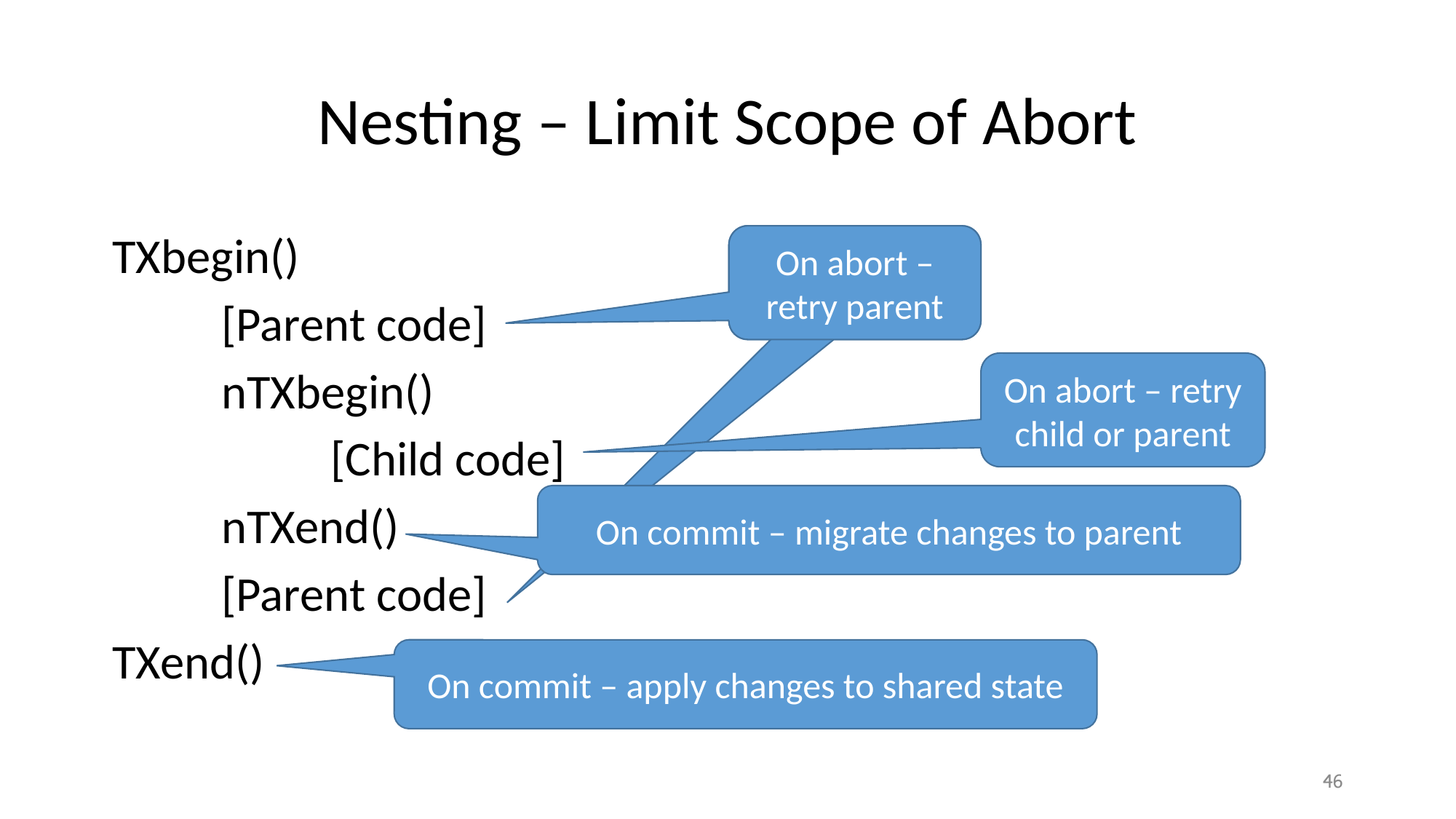

# Nesting – Limit Scope of Abort
TXbegin()
	[Parent code]
	nTXbegin()
		[Child code]
	nTXend()
	[Parent code]
TXend()
On abort – retry parent
On abort – retry parent
On abort – retry child or parent
On commit – migrate changes to parent
On commit – apply changes to shared state
46